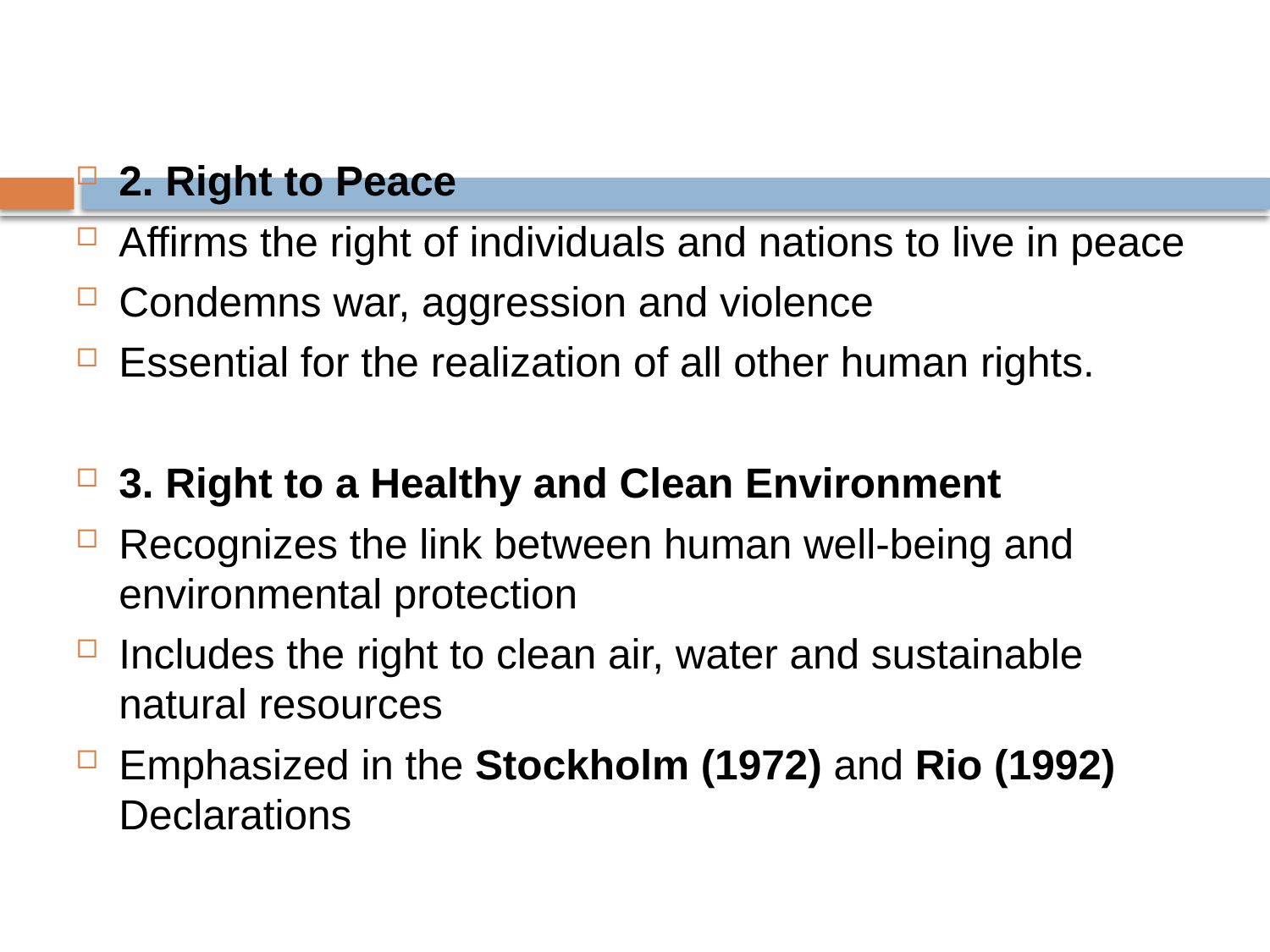

#
2. Right to Peace
Affirms the right of individuals and nations to live in peace
Condemns war, aggression and violence
Essential for the realization of all other human rights.

3. Right to a Healthy and Clean Environment
Recognizes the link between human well-being and environmental protection
Includes the right to clean air, water and sustainable natural resources
Emphasized in the Stockholm (1972) and Rio (1992) Declarations